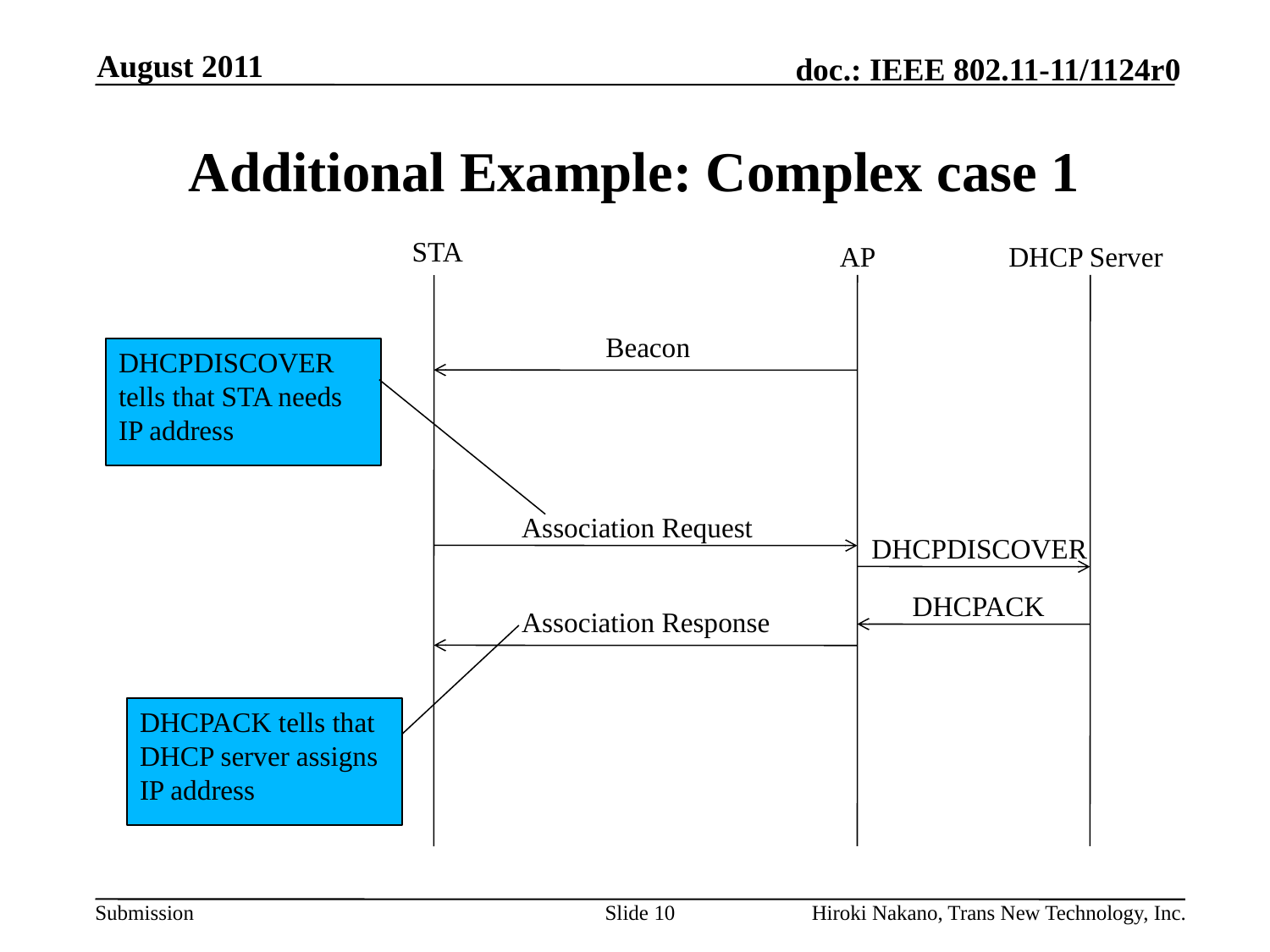

August 2011
# Additional Example: Complex case 1
STA
AP
DHCP Server
Beacon
DHCPDISCOVER tells that STA needs IP address
Association Request
DHCPDISCOVER
DHCPACK
Association Response
DHCPACK tells that DHCP server assigns IP address
Slide 10
Hiroki Nakano, Trans New Technology, Inc.